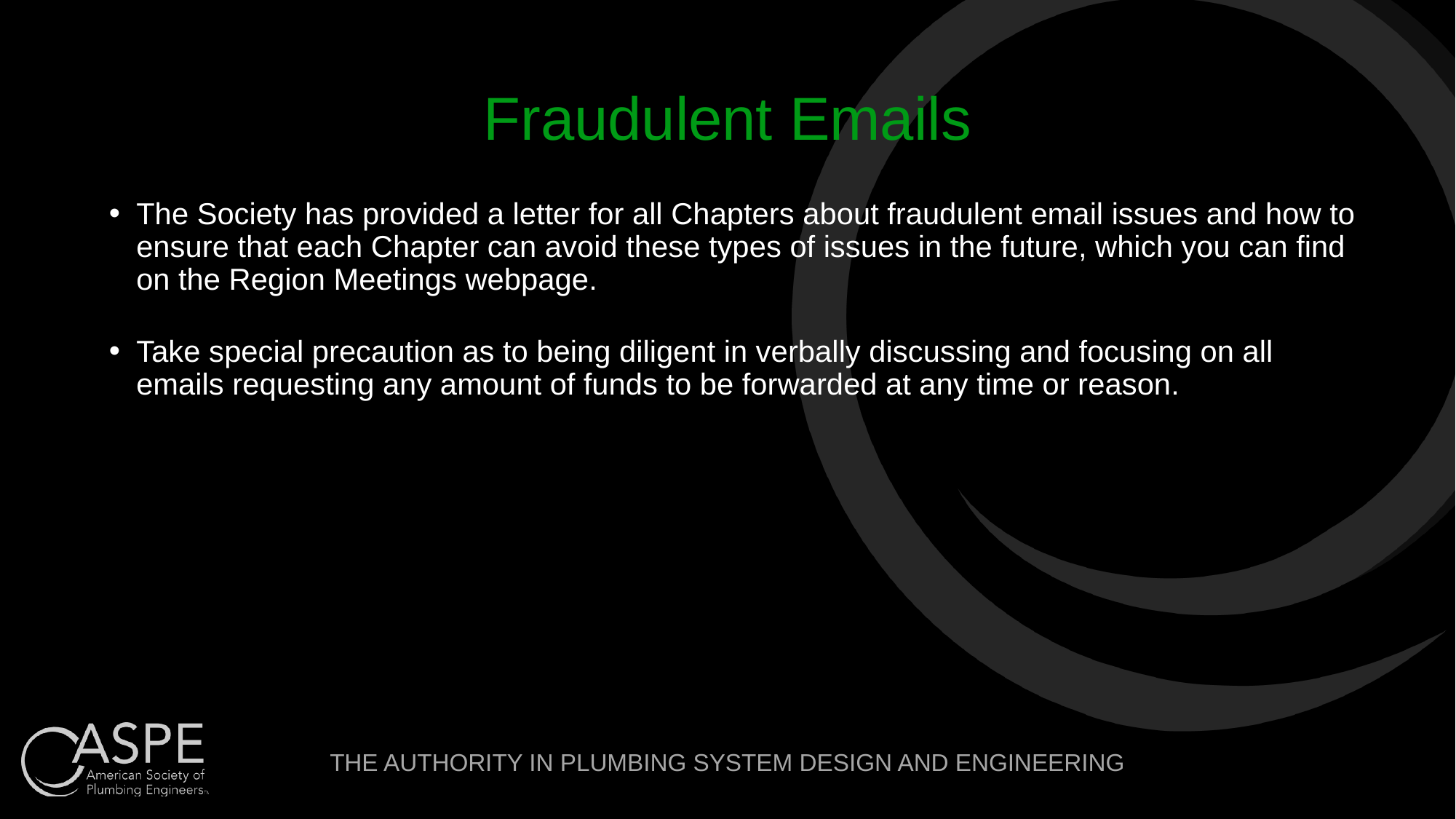

# Fraudulent Emails
The Society has provided a letter for all Chapters about fraudulent email issues and how to ensure that each Chapter can avoid these types of issues in the future, which you can find on the Region Meetings webpage.
Take special precaution as to being diligent in verbally discussing and focusing on all emails requesting any amount of funds to be forwarded at any time or reason.